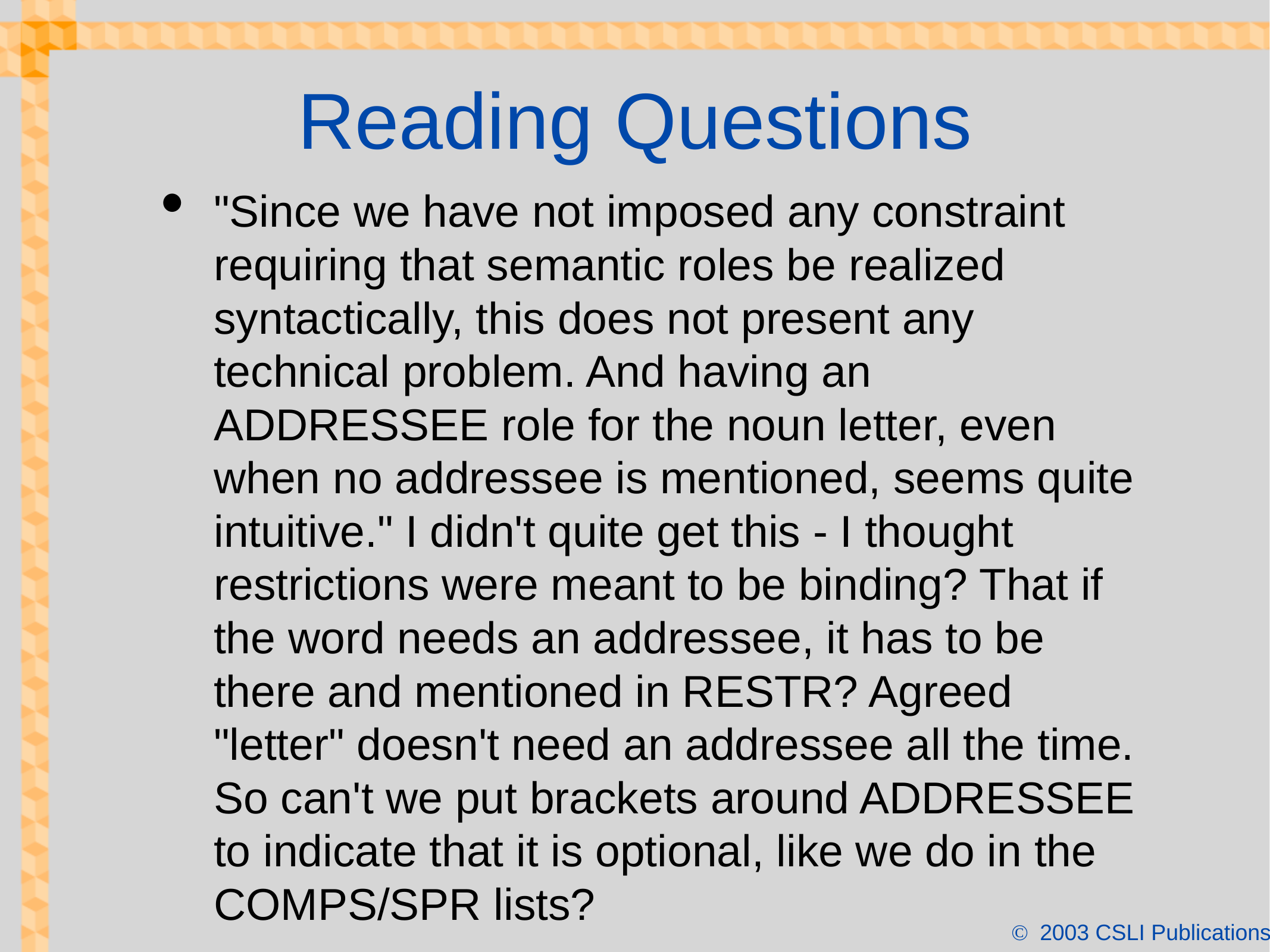

# Reading Questions
"Since we have not imposed any constraint requiring that semantic roles be realized syntactically, this does not present any technical problem. And having an ADDRESSEE role for the noun letter, even when no addressee is mentioned, seems quite intuitive." I didn't quite get this - I thought restrictions were meant to be binding? That if the word needs an addressee, it has to be there and mentioned in RESTR? Agreed "letter" doesn't need an addressee all the time. So can't we put brackets around ADDRESSEE to indicate that it is optional, like we do in the COMPS/SPR lists?
56